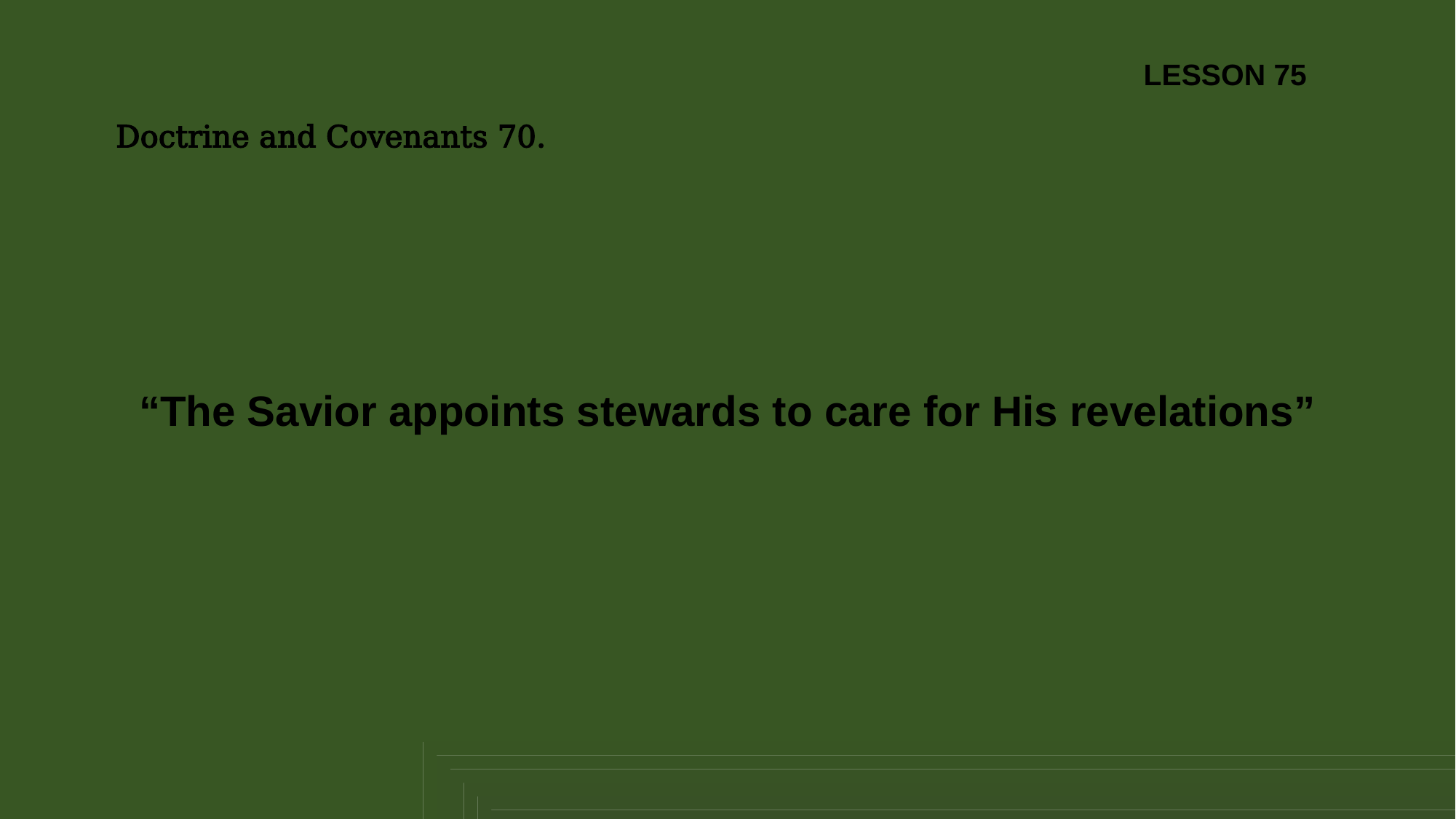

LESSON 75
Doctrine and Covenants 70.
“The Savior appoints stewards to care for His revelations”